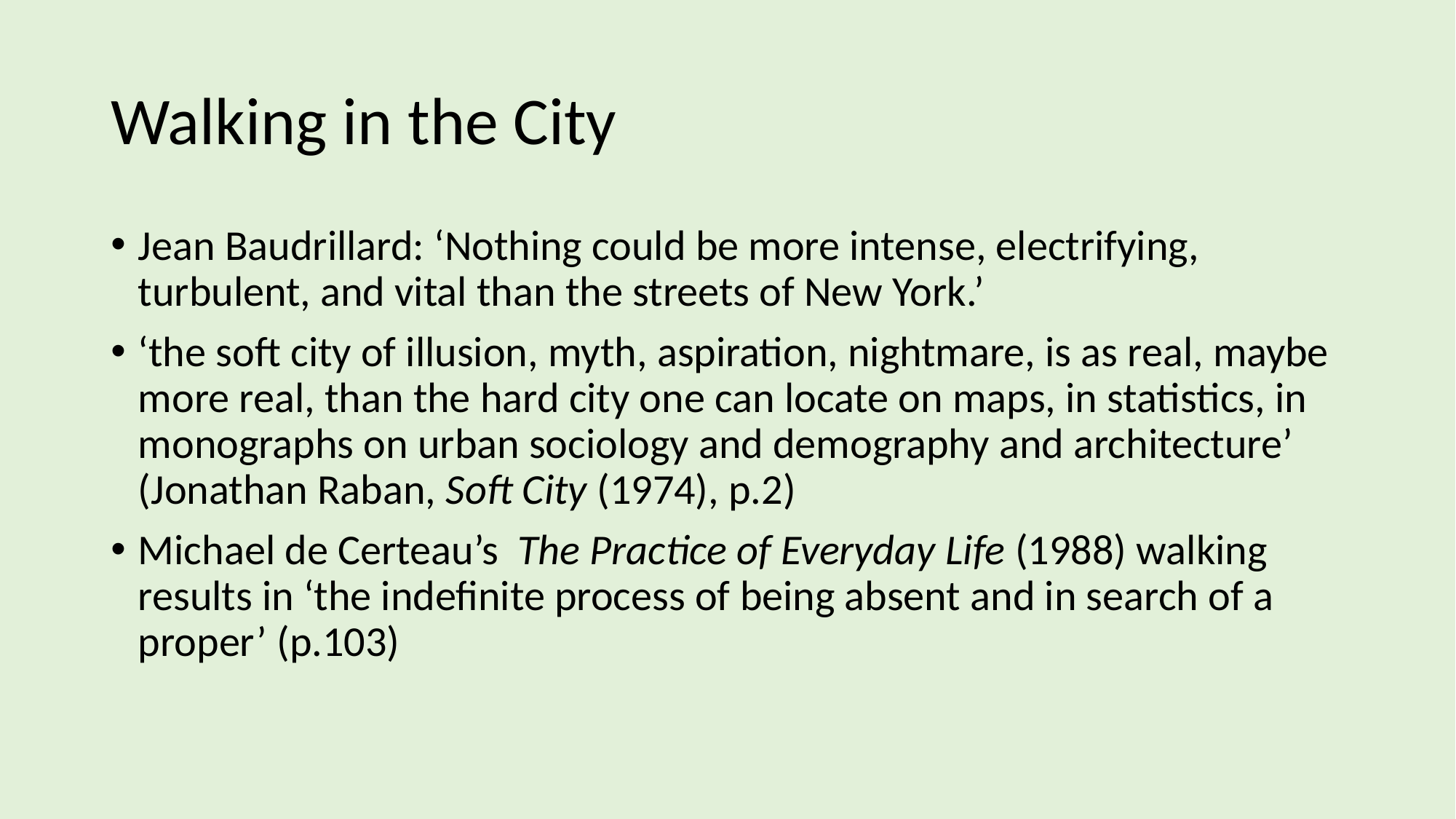

# Walking in the City
Jean Baudrillard: ‘Nothing could be more intense, electrifying, turbulent, and vital than the streets of New York.’
‘the soft city of illusion, myth, aspiration, nightmare, is as real, maybe more real, than the hard city one can locate on maps, in statistics, in monographs on urban sociology and demography and architecture’ (Jonathan Raban, Soft City (1974), p.2)
Michael de Certeau’s  The Practice of Everyday Life (1988) walking results in ‘the indefinite process of being absent and in search of a proper’ (p.103)